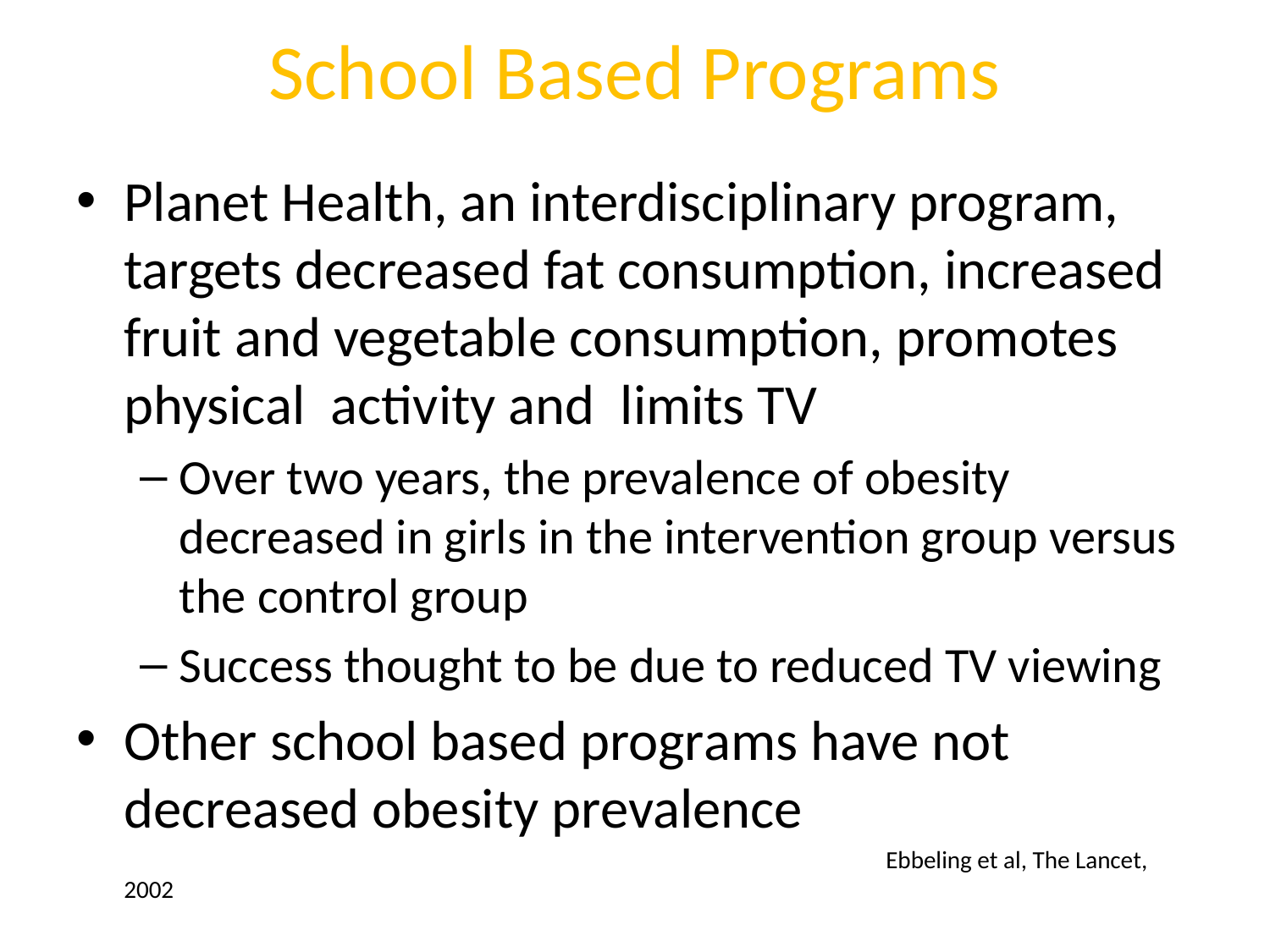

# School Based Programs
Planet Health, an interdisciplinary program, targets decreased fat consumption, increased fruit and vegetable consumption, promotes physical  activity and  limits TV
Over two years, the prevalence of obesity decreased in girls in the intervention group versus the control group
Success thought to be due to reduced TV viewing
Other school based programs have not decreased obesity prevalence
							Ebbeling et al, The Lancet, 2002